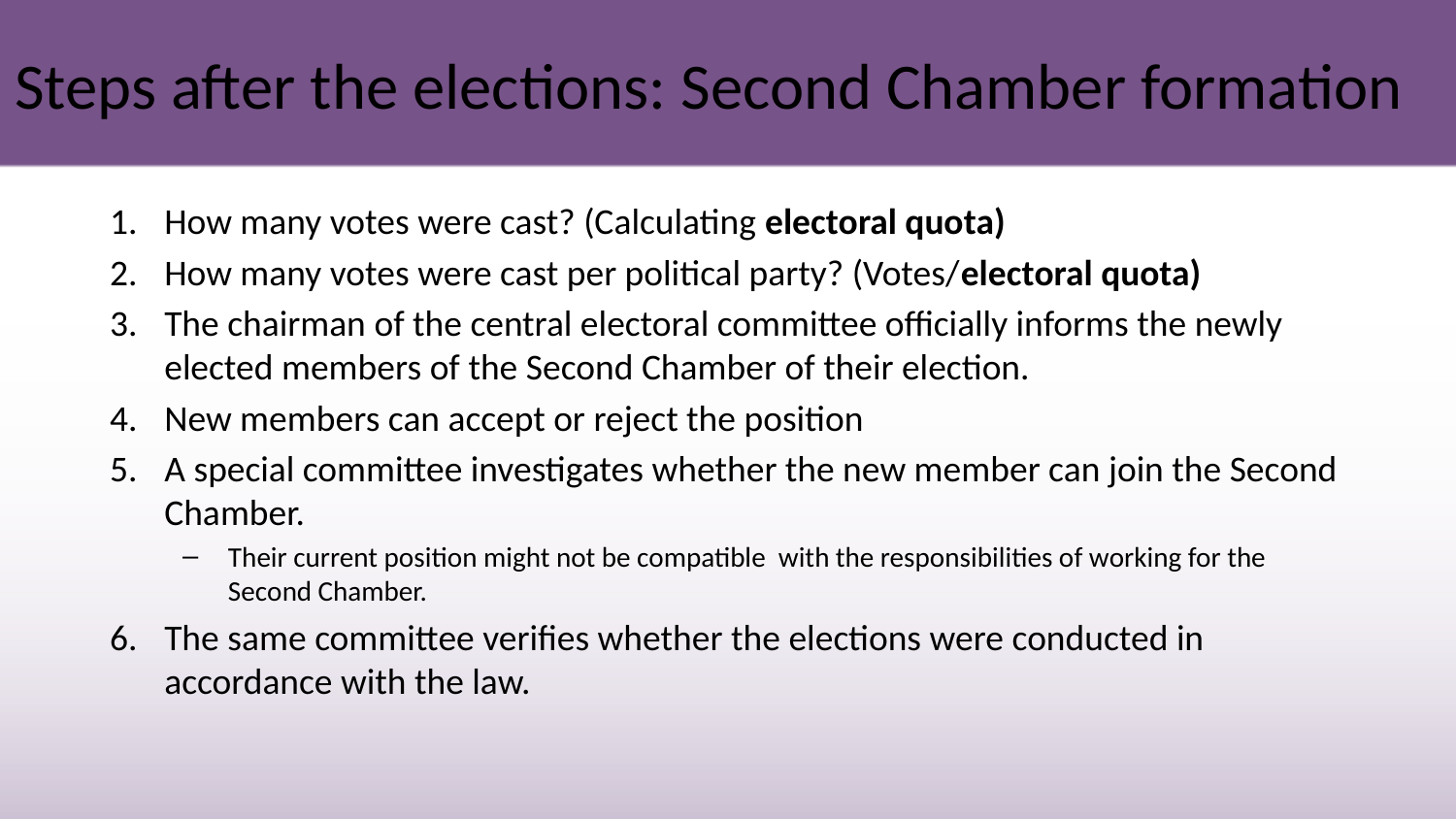

# Steps after the elections: Second Chamber formation
How many votes were cast? (Calculating electoral quota)
How many votes were cast per political party? (Votes/electoral quota)
The chairman of the central electoral committee officially informs the newly elected members of the Second Chamber of their election.
New members can accept or reject the position
A special committee investigates whether the new member can join the Second Chamber.
Their current position might not be compatible  with the responsibilities of working for the Second Chamber.
The same committee verifies whether the elections were conducted in accordance with the law.